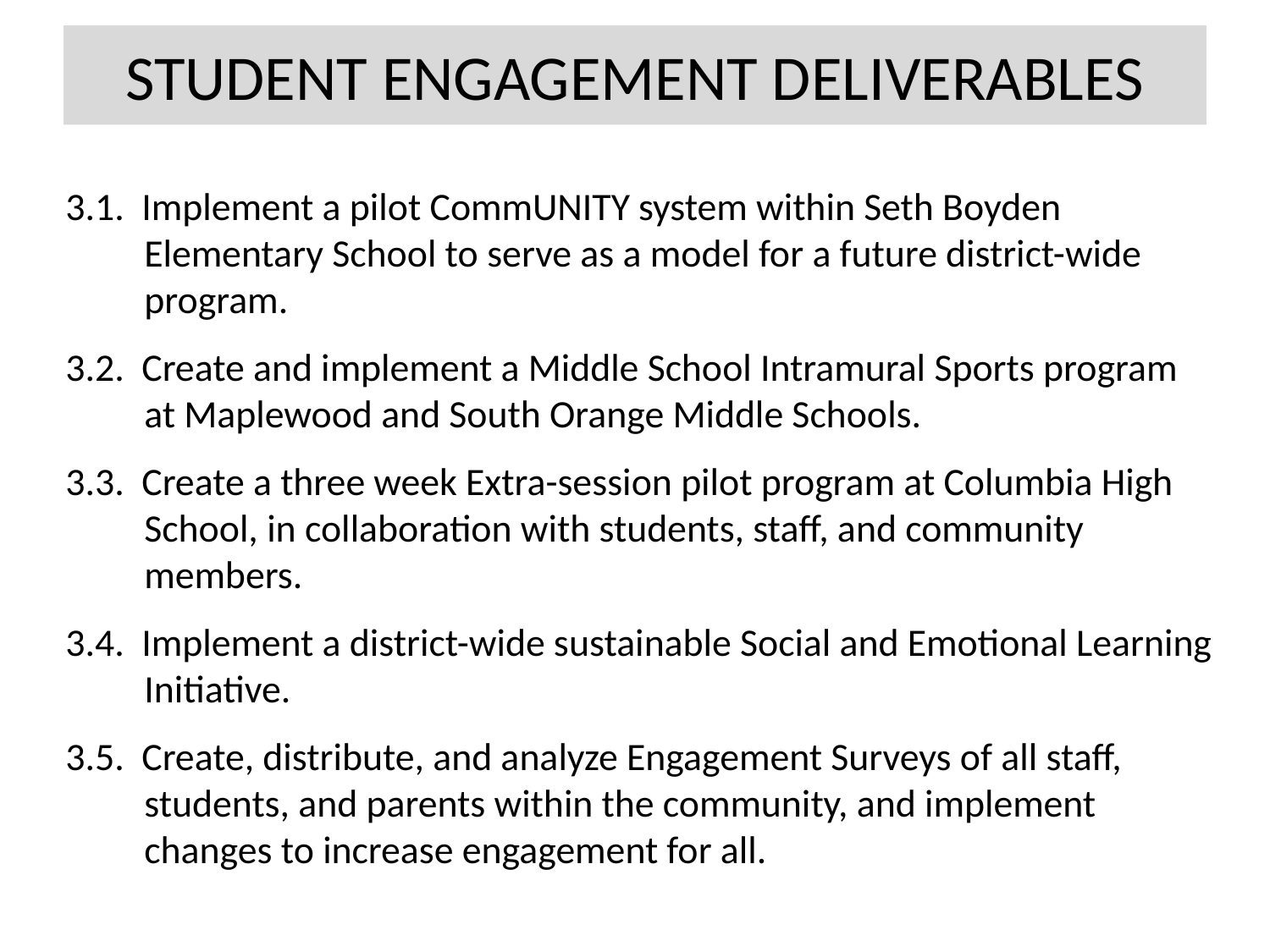

# STUDENT ENGAGEMENT DELIVERABLES
3.1.  Implement a pilot CommUNITY system within Seth Boyden Elementary School to serve as a model for a future district-wide program.
3.2.  Create and implement a Middle School Intramural Sports program at Maplewood and South Orange Middle Schools.
3.3.  Create a three week Extra-session pilot program at Columbia High School, in collaboration with students, staff, and community members.
3.4.  Implement a district-wide sustainable Social and Emotional Learning Initiative.
3.5.  Create, distribute, and analyze Engagement Surveys of all staff, students, and parents within the community, and implement changes to increase engagement for all.